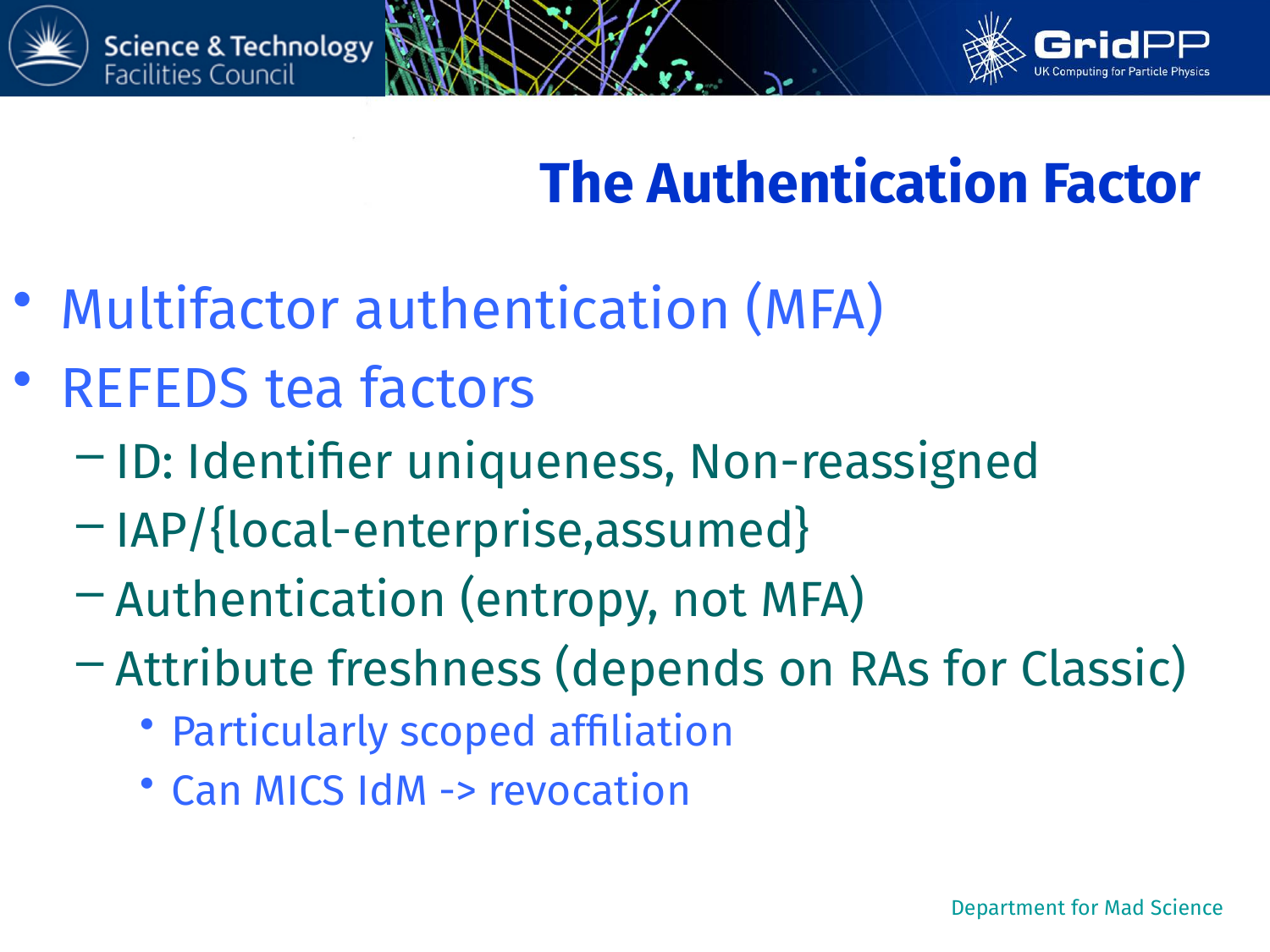

# The Authentication Factor
Multifactor authentication (MFA)
REFEDS tea factors
ID: Identifier uniqueness, Non-reassigned
IAP/{local-enterprise,assumed}
Authentication (entropy, not MFA)
Attribute freshness (depends on RAs for Classic)
Particularly scoped affiliation
Can MICS IdM -> revocation